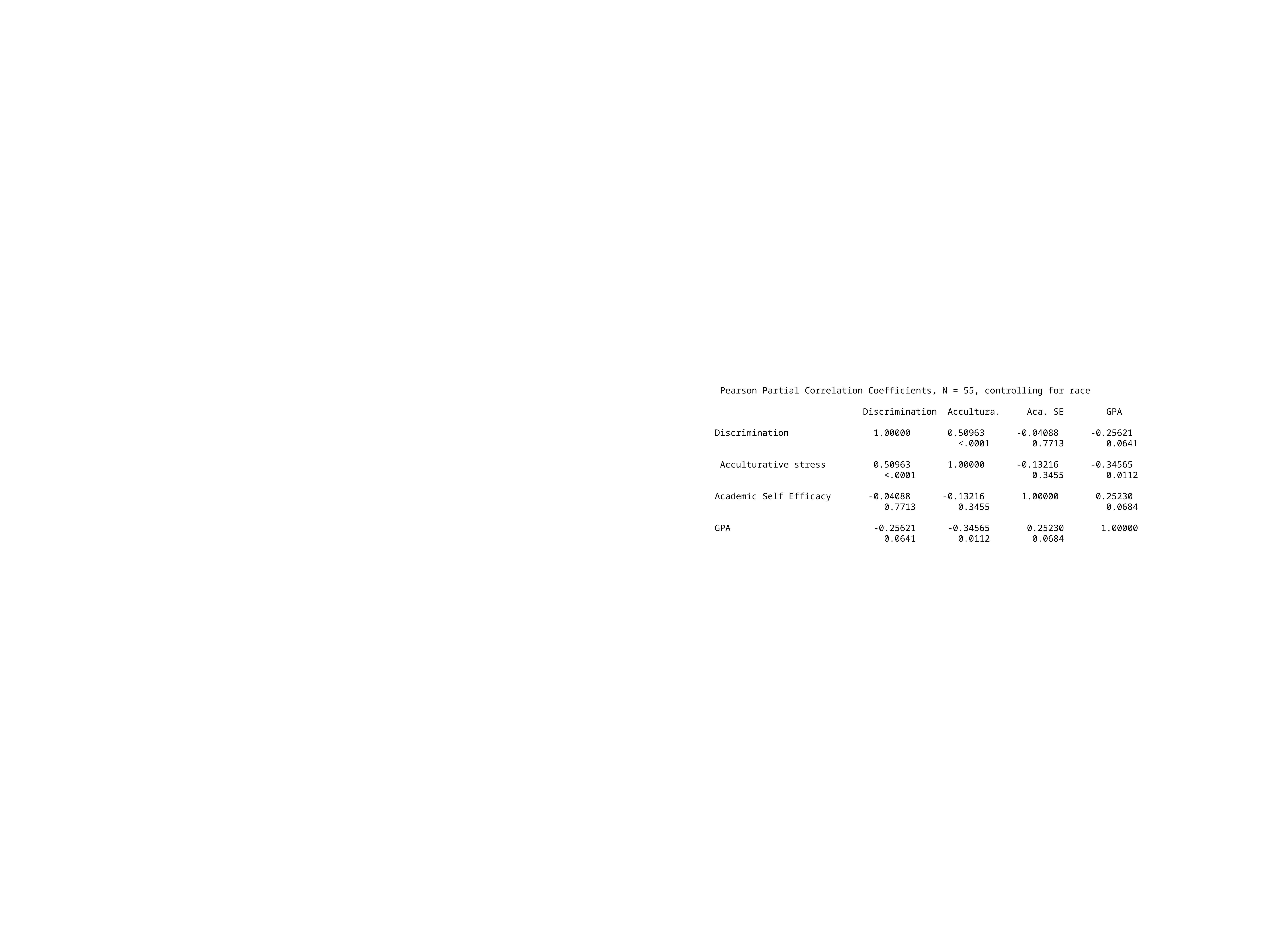

Pearson Partial Correlation Coefficients, N = 55, controlling for race

                            Discrimination  Accultura.     Aca. SE        GPA

Discrimination 			1.00000       0.50963      -0.04088      -0.25621
                                              <.0001        0.7713        0.0641

 Acculturative stress         0.50963       1.00000      -0.13216      -0.34565
                                <.0001                      0.3455        0.0112

Academic Self Efficacy       -0.04088      -0.13216       1.00000       0.25230
                                0.7713        0.3455                      0.0684

GPA 						-0.25621      -0.34565       0.25230       1.00000
                                0.0641        0.0112        0.0684